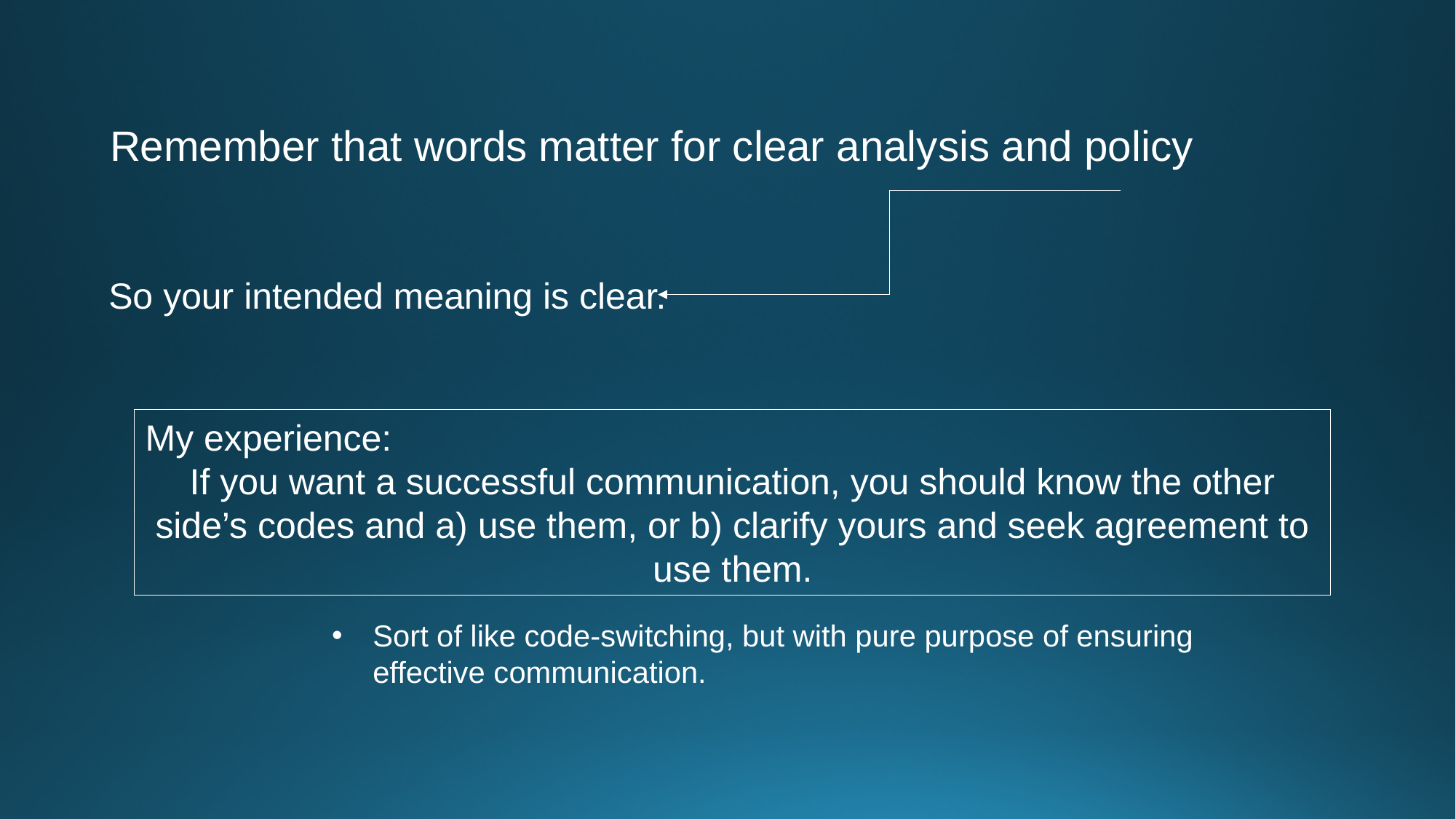

Remember that words matter for clear analysis and policy
So your intended meaning is clear.
My experience:
If you want a successful communication, you should know the other side’s codes and a) use them, or b) clarify yours and seek agreement to use them.
Sort of like code-switching, but with pure purpose of ensuring effective communication.